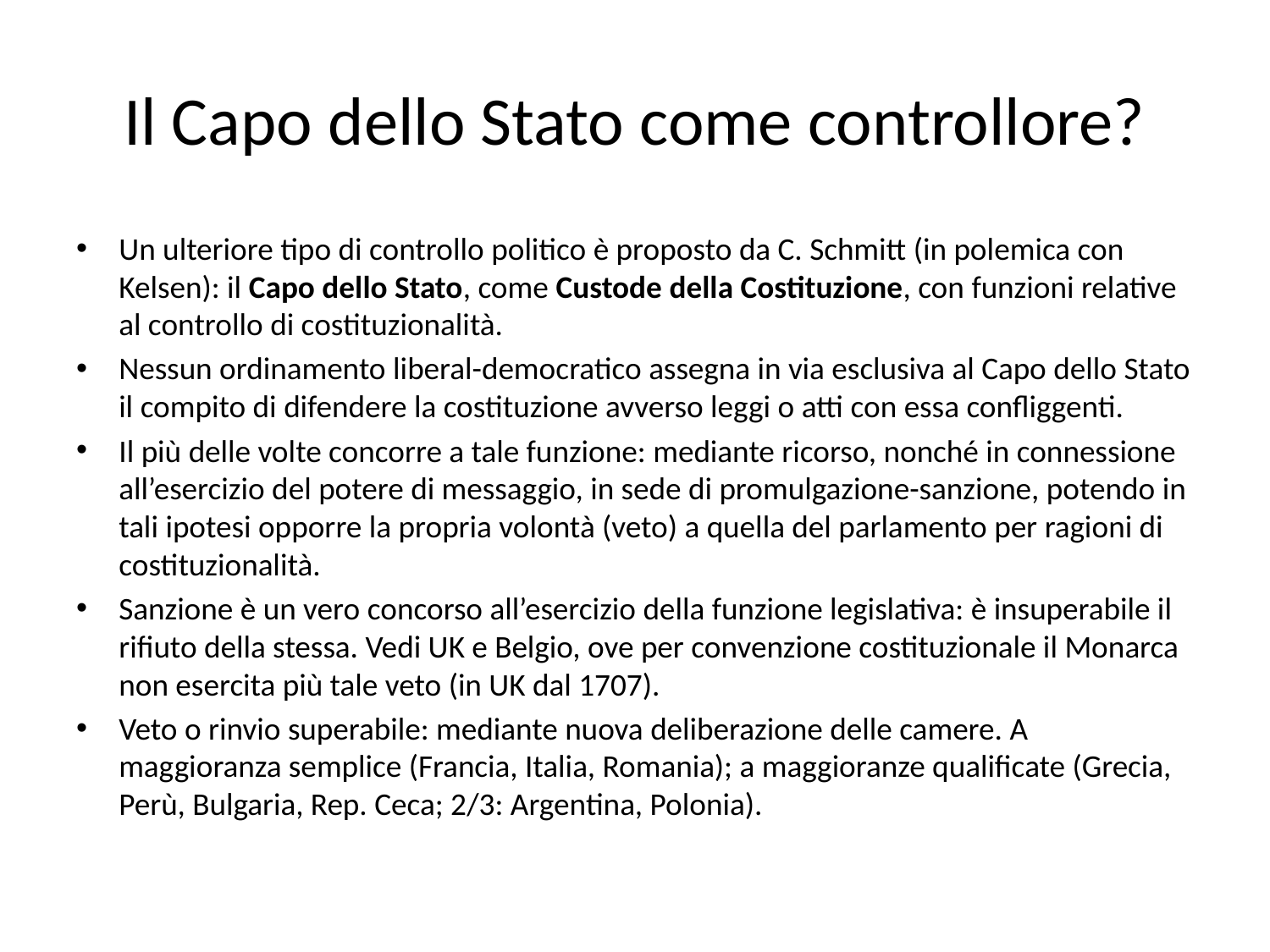

# Il Capo dello Stato come controllore?
Un ulteriore tipo di controllo politico è proposto da C. Schmitt (in polemica con Kelsen): il Capo dello Stato, come Custode della Costituzione, con funzioni relative al controllo di costituzionalità.
Nessun ordinamento liberal-democratico assegna in via esclusiva al Capo dello Stato il compito di difendere la costituzione avverso leggi o atti con essa confliggenti.
Il più delle volte concorre a tale funzione: mediante ricorso, nonché in connessione all’esercizio del potere di messaggio, in sede di promulgazione-sanzione, potendo in tali ipotesi opporre la propria volontà (veto) a quella del parlamento per ragioni di costituzionalità.
Sanzione è un vero concorso all’esercizio della funzione legislativa: è insuperabile il rifiuto della stessa. Vedi UK e Belgio, ove per convenzione costituzionale il Monarca non esercita più tale veto (in UK dal 1707).
Veto o rinvio superabile: mediante nuova deliberazione delle camere. A maggioranza semplice (Francia, Italia, Romania); a maggioranze qualificate (Grecia, Perù, Bulgaria, Rep. Ceca; 2/3: Argentina, Polonia).